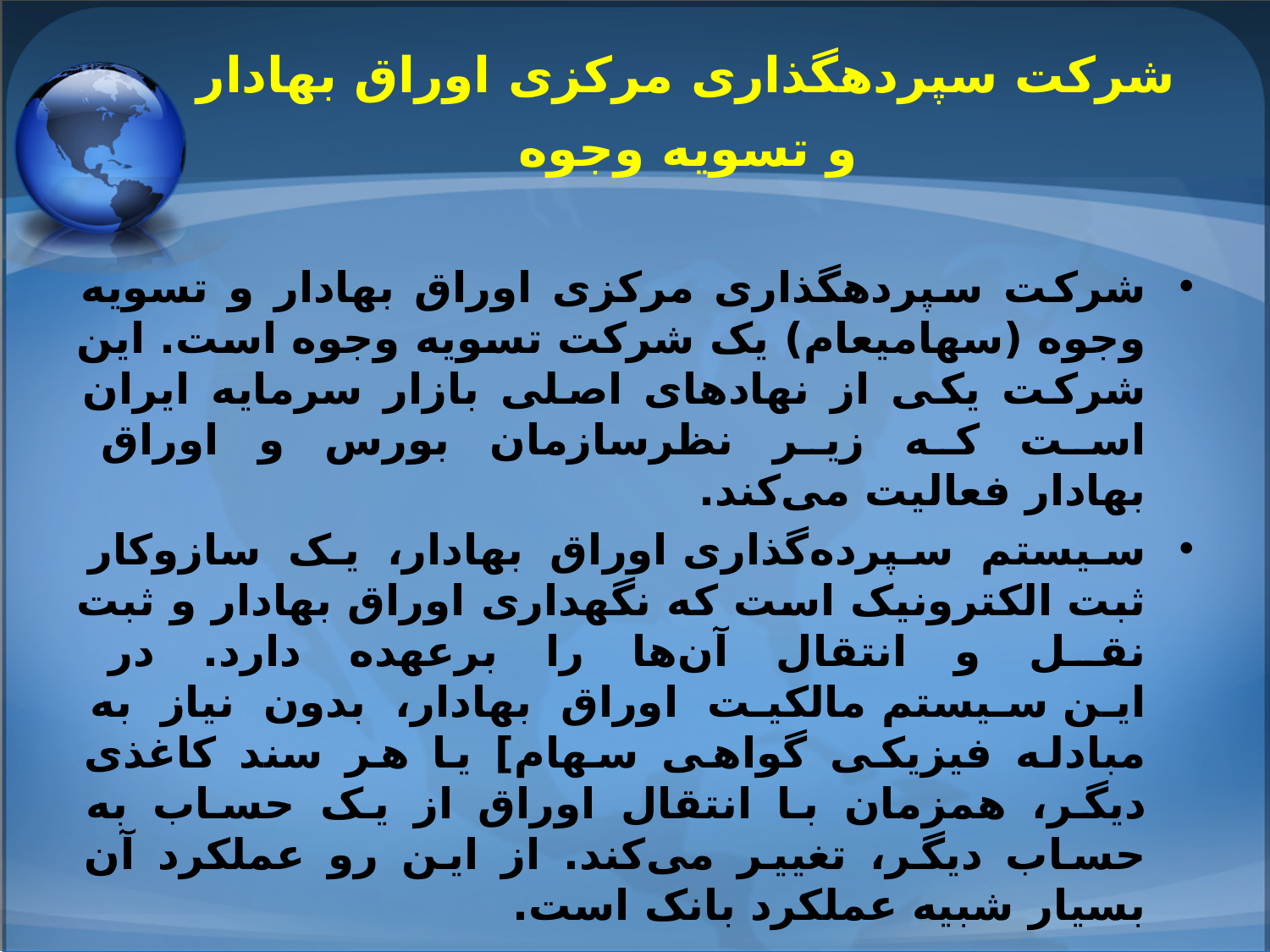

# شرکت سپرده‎گذاری مرکزی اوراق بهادار و تسویه وجوه
شرکت سپرده‎گذاری مرکزی اوراق بهادار و تسویه وجوه (سهامی‎عام) یک شرکت تسویه وجوه است. این شرکت یکی از نهادهای اصلی بازار سرمایه ایران است که زیر نظرسازمان بورس و اوراق بهادار فعالیت می‌کند.
سیستم سپرده‌گذاری اوراق بهادار، یک سازوکار ثبت الکترونیک است که نگهداری اوراق بهادار و ثبت نقل و انتقال آن‌ها را برعهده دارد. در این سیستم مالکیت اوراق بهادار، بدون نیاز به مبادله فیزیکی گواهی سهام] یا هر سند کاغذی دیگر، همزمان با انتقال اوراق از یک حساب به حساب دیگر، تغییر می‌کند. از این رو عملکرد آن بسیار شبیه عملکرد بانک است.